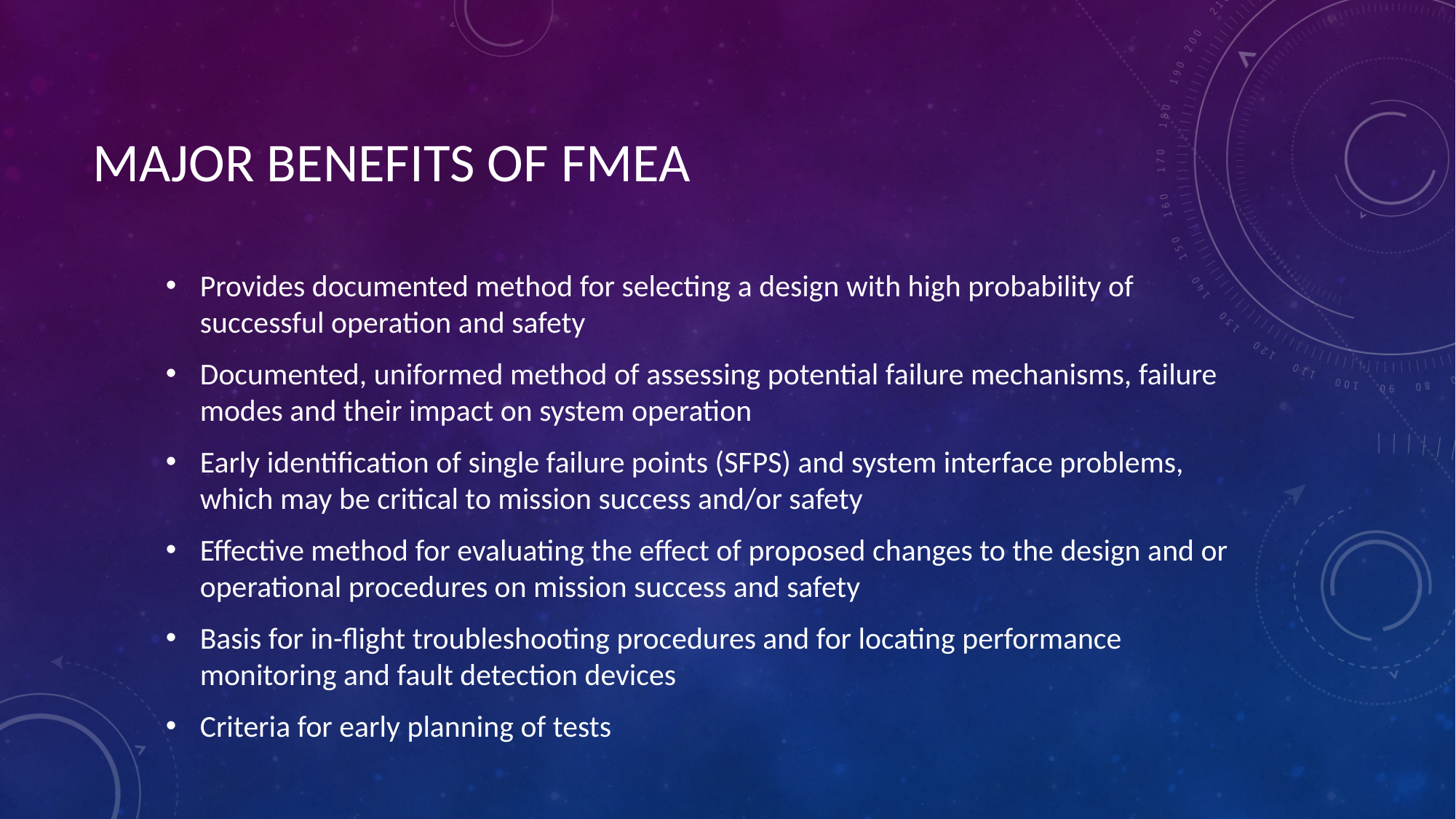

# Major benefits of FMEA
Provides documented method for selecting a design with high probability of successful operation and safety
Documented, uniformed method of assessing potential failure mechanisms, failure modes and their impact on system operation
Early identification of single failure points (SFPS) and system interface problems, which may be critical to mission success and/or safety
Effective method for evaluating the effect of proposed changes to the design and or operational procedures on mission success and safety
Basis for in-flight troubleshooting procedures and for locating performance monitoring and fault detection devices
Criteria for early planning of tests